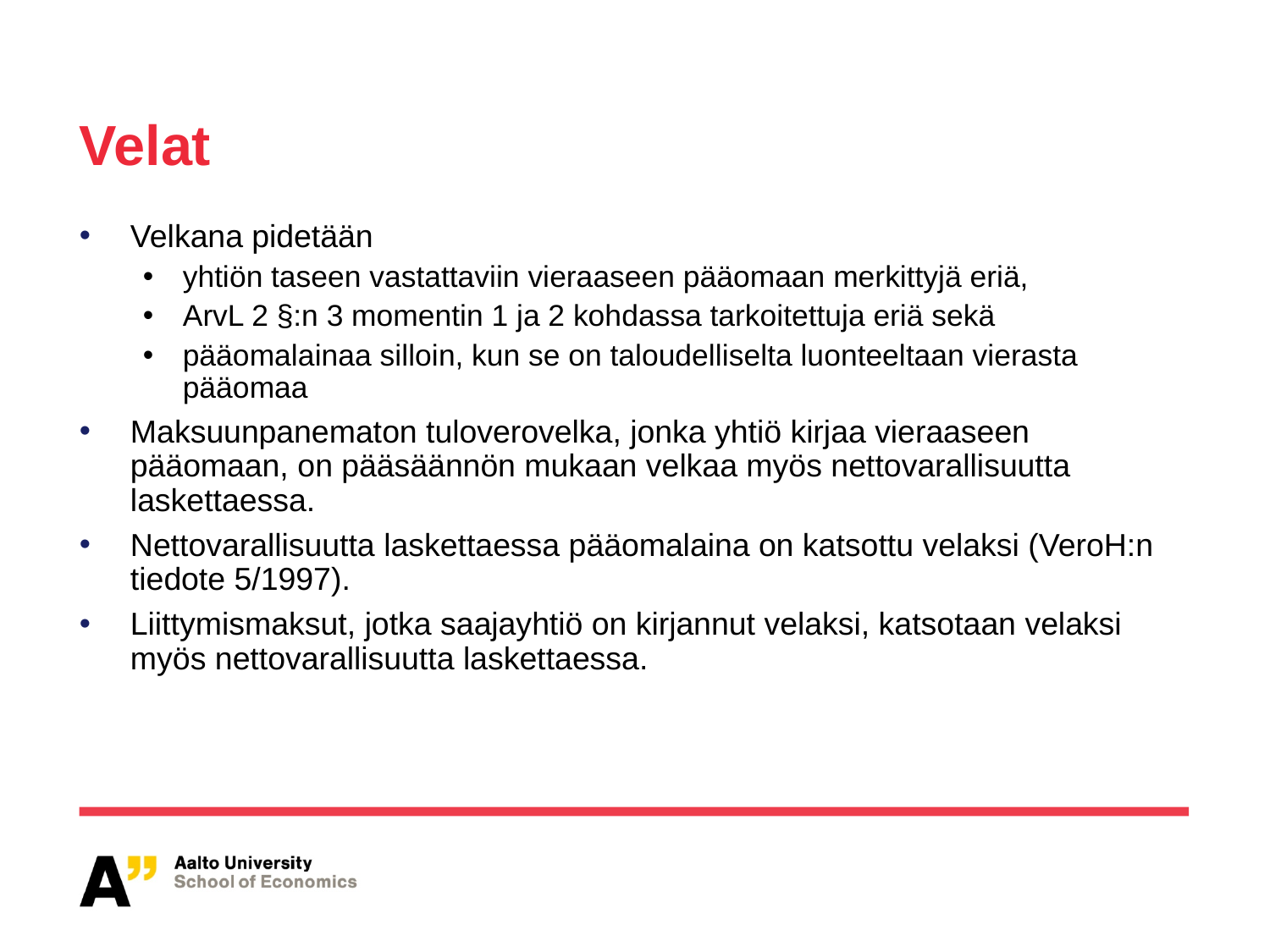

Velat
Velkana pidetään
yhtiön taseen vastattaviin vieraaseen pääomaan merkittyjä eriä,
ArvL 2 §:n 3 momentin 1 ja 2 kohdassa tarkoitettuja eriä sekä
pääomalainaa silloin, kun se on taloudelliselta luonteeltaan vierasta pääomaa
Maksuunpanematon tuloverovelka, jonka yhtiö kirjaa vieraaseen pääomaan, on pääsäännön mukaan velkaa myös nettovarallisuutta laskettaessa.
Nettovarallisuutta laskettaessa pääomalaina on katsottu velaksi (VeroH:n tiedote 5/1997).
Liittymismaksut, jotka saajayhtiö on kirjannut velaksi, katsotaan velaksi myös nettovarallisuutta laskettaessa.
6